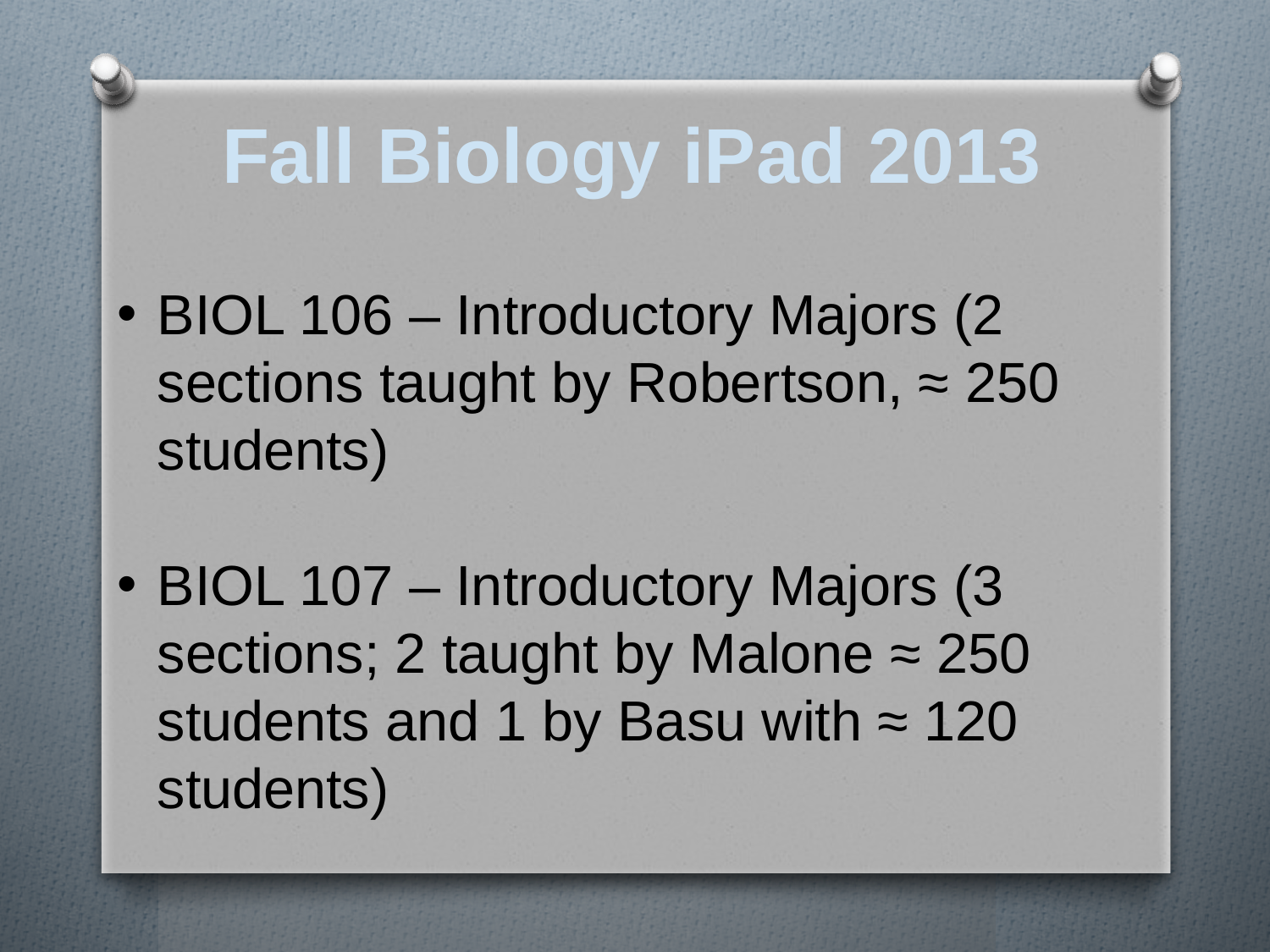

Fall Biology iPad 2013

BIOL 106 – Introductory Majors (2 sections taught by Robertson, ≈ 250 students)

BIOL 107 – Introductory Majors (3 sections; 2 taught by Malone ≈ 250 students and 1 by Basu with ≈ 120 students)